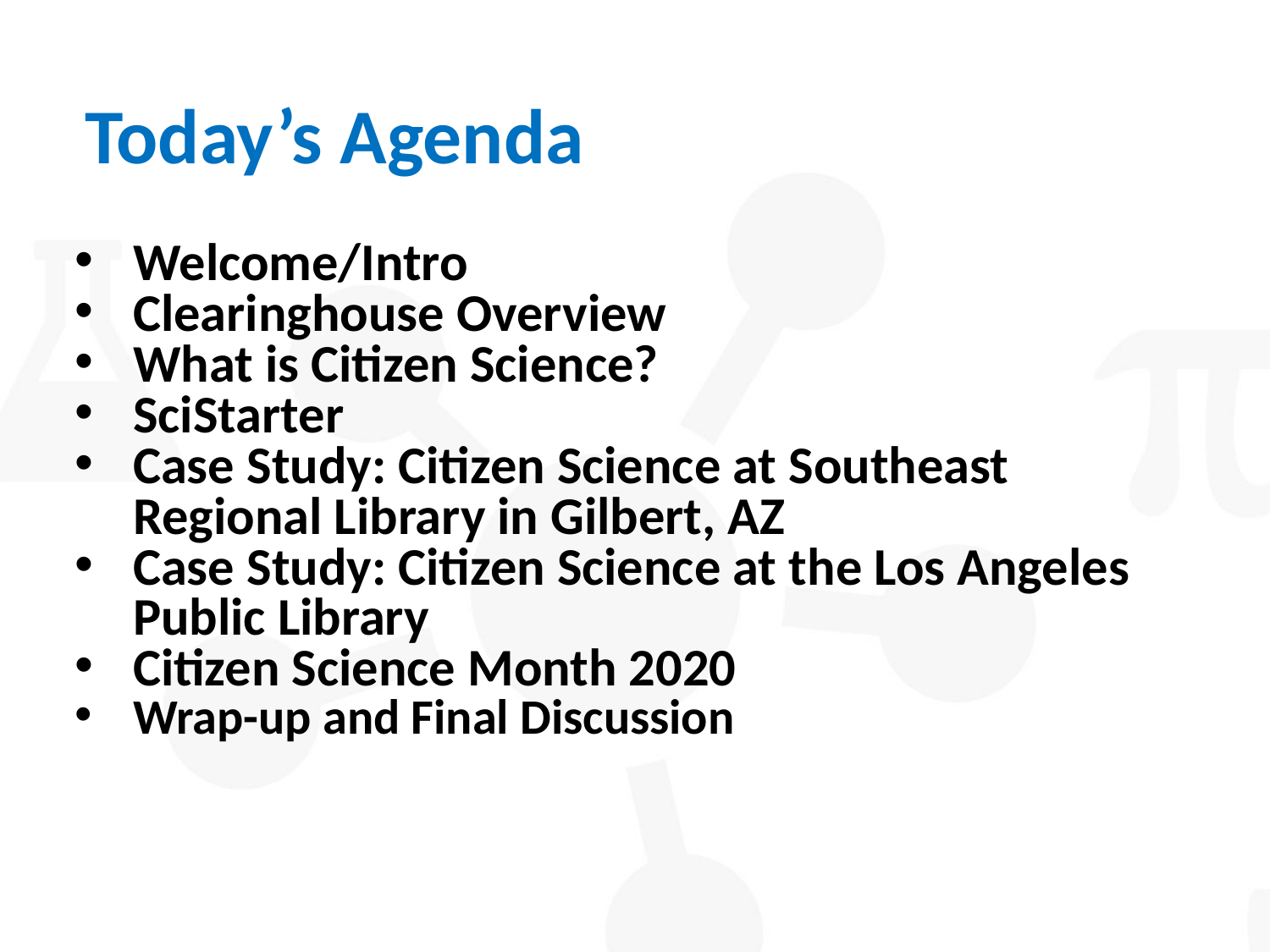

# Today’s Agenda
Welcome/Intro
Clearinghouse Overview
What is Citizen Science?
SciStarter
Case Study: Citizen Science at Southeast Regional Library in Gilbert, AZ
Case Study: Citizen Science at the Los Angeles Public Library
Citizen Science Month 2020
Wrap-up and Final Discussion